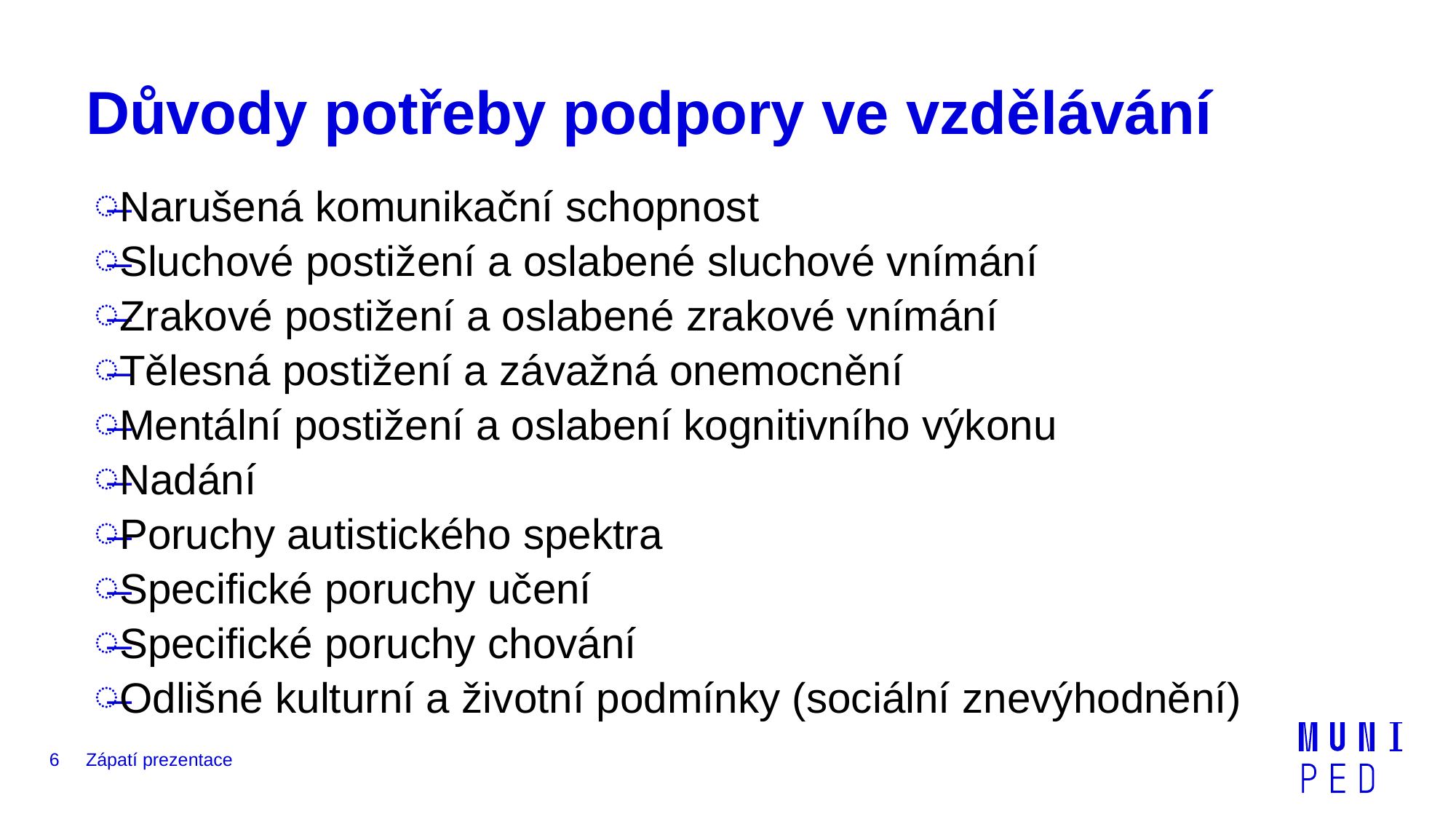

# Důvody potřeby podpory ve vzdělávání
Narušená komunikační schopnost
Sluchové postižení a oslabené sluchové vnímání
Zrakové postižení a oslabené zrakové vnímání
Tělesná postižení a závažná onemocnění
Mentální postižení a oslabení kognitivního výkonu
Nadání
Poruchy autistického spektra
Specifické poruchy učení
Specifické poruchy chování
Odlišné kulturní a životní podmínky (sociální znevýhodnění)

6
Zápatí prezentace